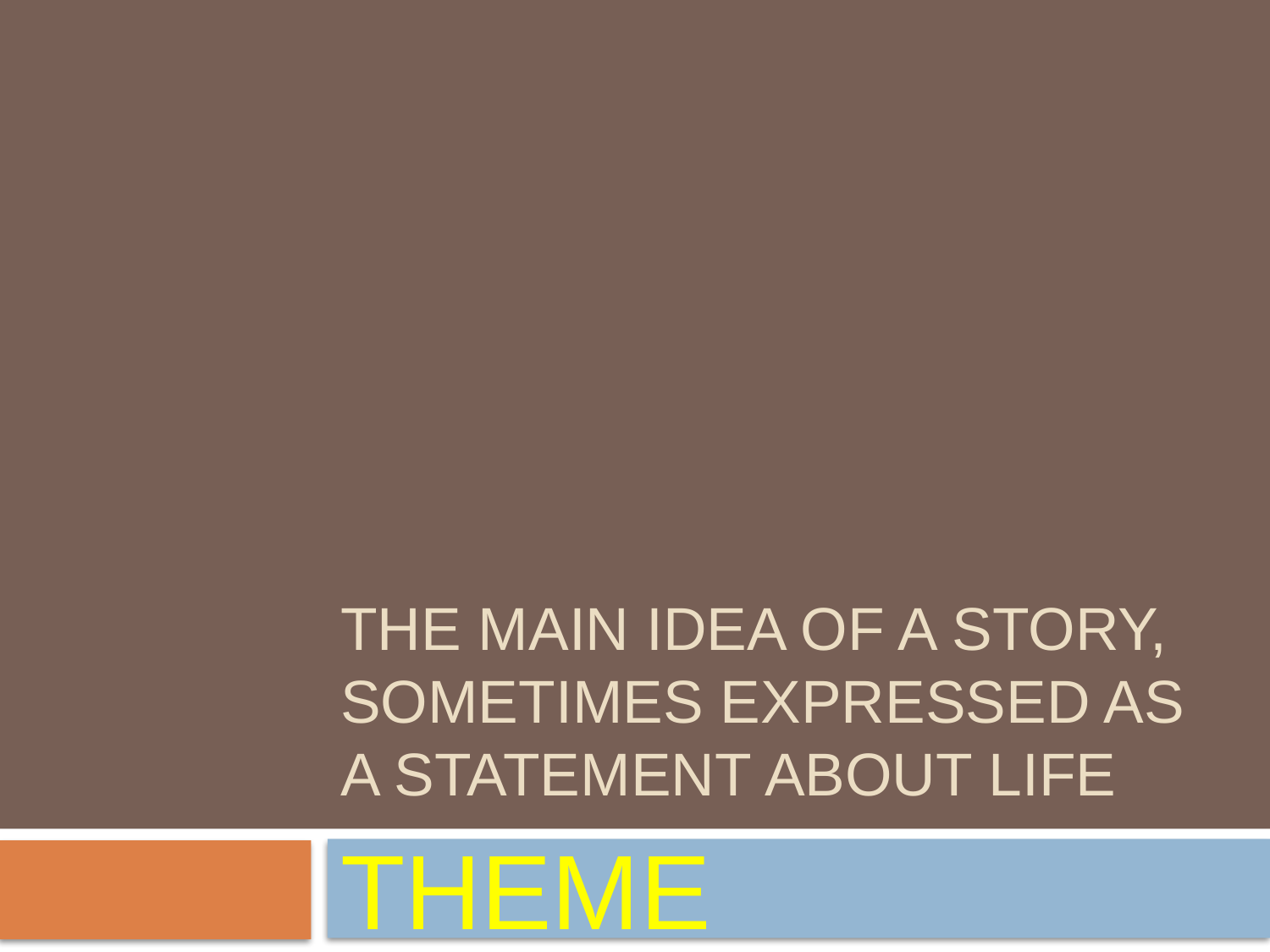

# THE MAIN IDEA OF A STORY, SOMETIMES EXPRESSED AS A STATEMENT ABOUT LIFE
THEME